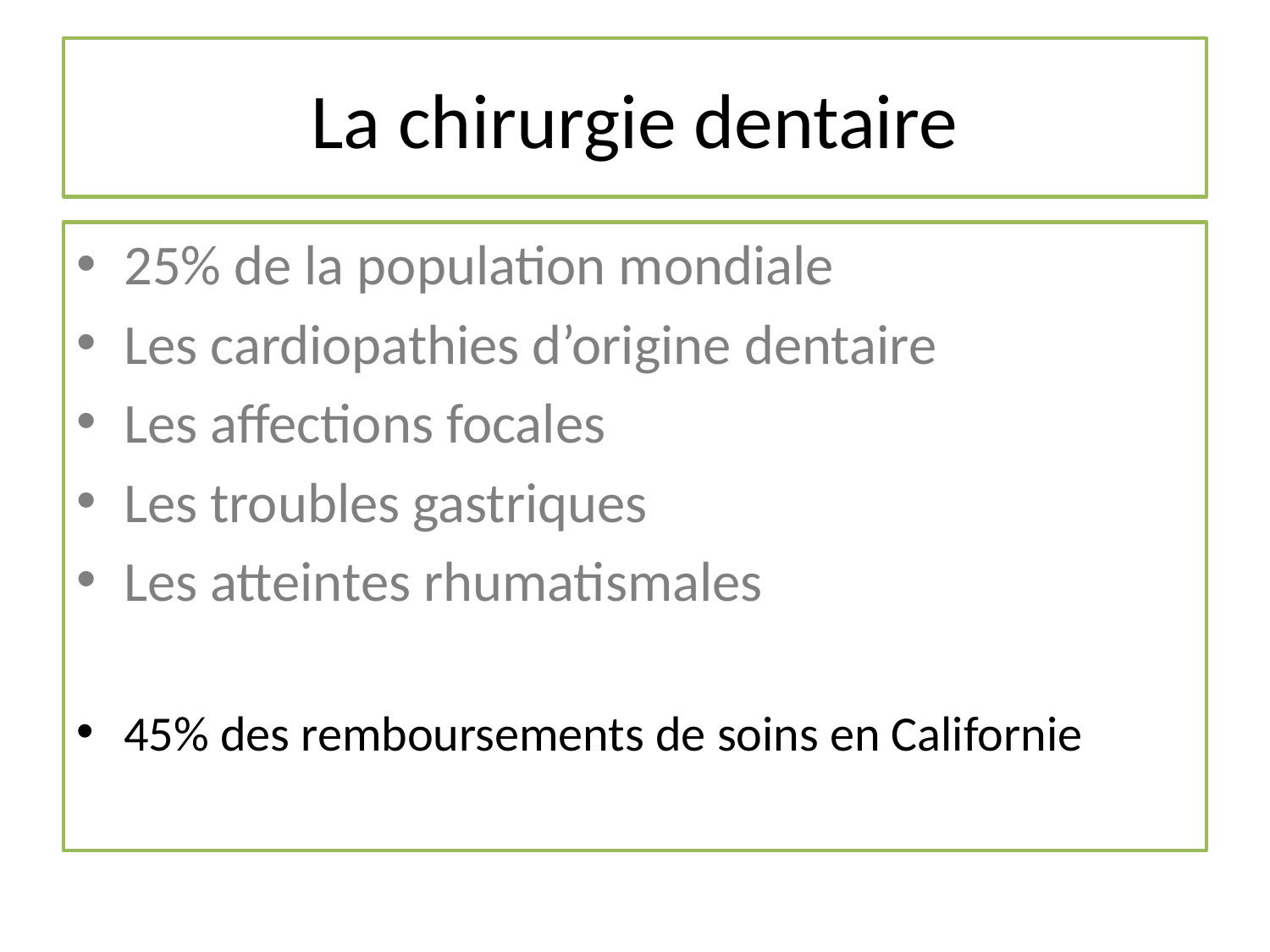

# La chirurgie dentaire
25% de la population mondiale
Les cardiopathies d’origine dentaire
Les affections focales
Les troubles gastriques
Les atteintes rhumatismales

45% des remboursements de soins en Californie